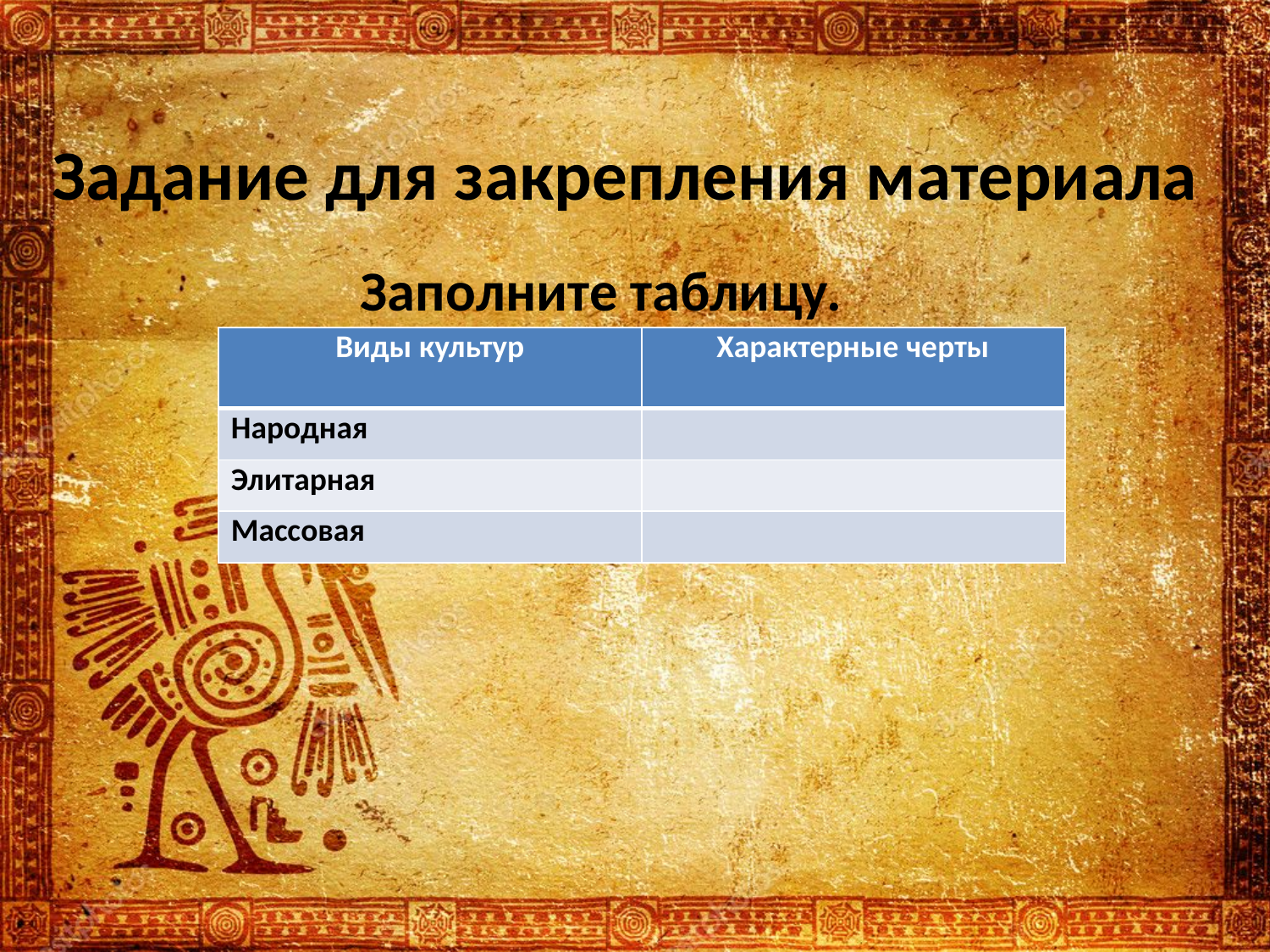

# Задание для закрепления материала
Заполните таблицу.
| Виды культур | Характерные черты |
| --- | --- |
| Народная |  |
| Элитарная |  |
| Массовая |  |